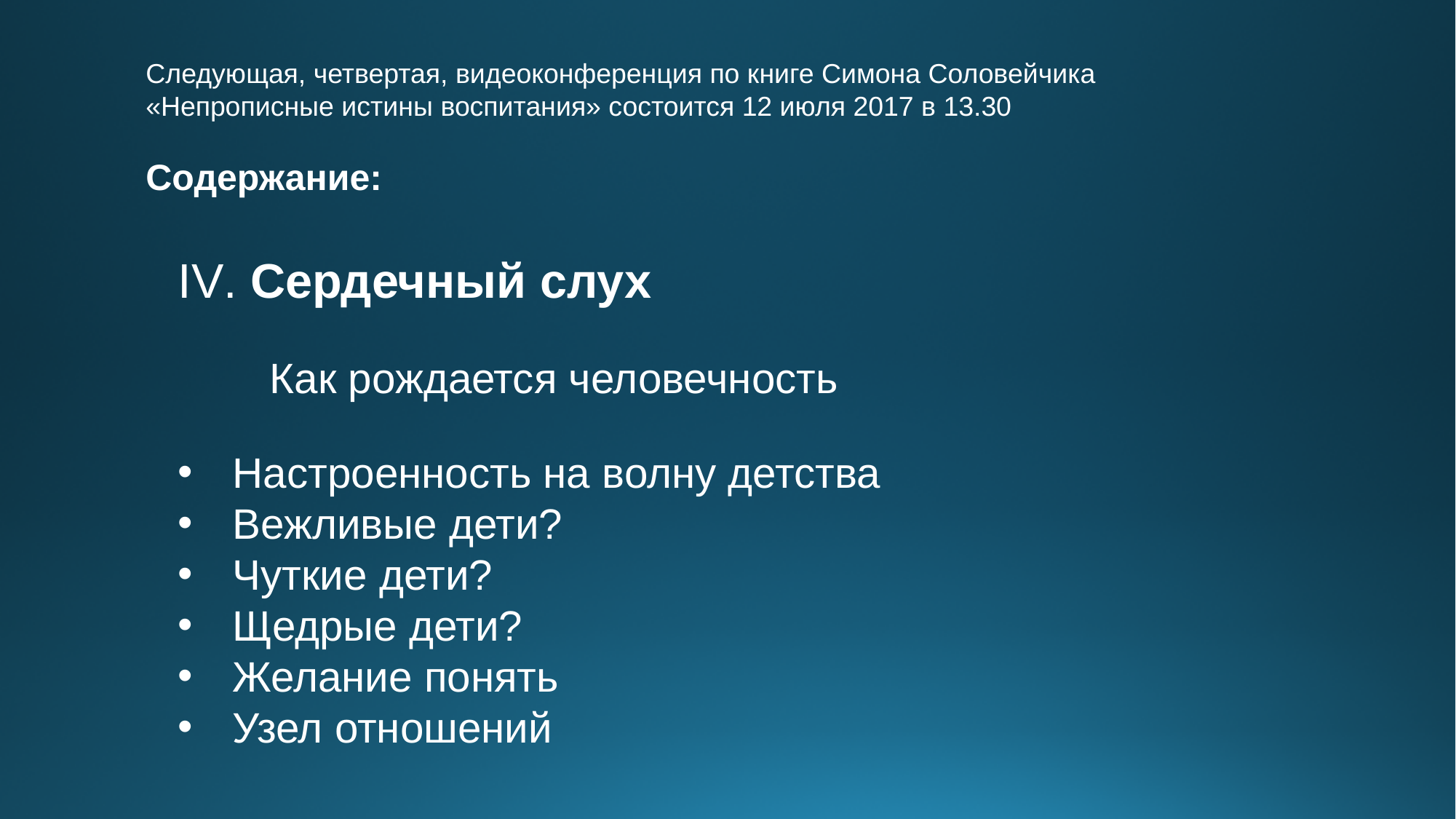

Следующая, четвертая, видеоконференция по книге Симона Соловейчика
«Непрописные истины воспитания» состоится 12 июля 2017 в 13.30

Содержание:
IV. Сердечный слух

         Как рождается человечность

Настроенность на волну детства
Вежливые дети?
Чуткие дети?
Щедрые дети?
Желание понять
Узел отношений